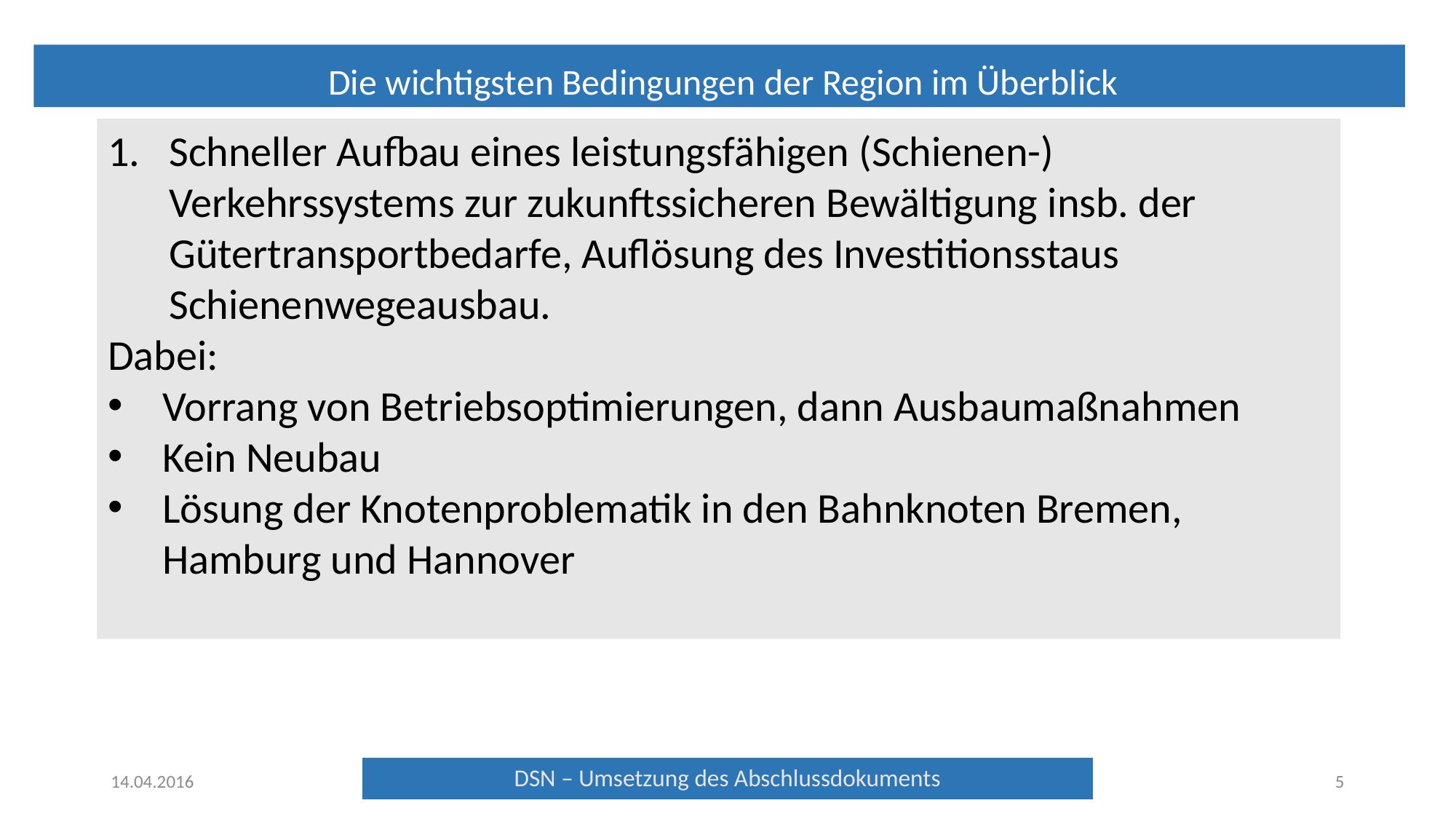

Die wichtigsten Bedingungen der Region im Überblick
Schneller Aufbau eines leistungsfähigen (Schienen-) Verkehrssystems zur zukunftssicheren Bewältigung insb. der Gütertransportbedarfe, Auflösung des Investitionsstaus Schienenwegeausbau.
Dabei:
Vorrang von Betriebsoptimierungen, dann Ausbaumaßnahmen
Kein Neubau
Lösung der Knotenproblematik in den Bahnknoten Bremen, Hamburg und Hannover

DSN – Umsetzung des Abschlussdokuments
14.04.2016
DSN – Umsetzung des Abschlussdokuments
5
DSN – Umsetzung des Abschlussdokuments